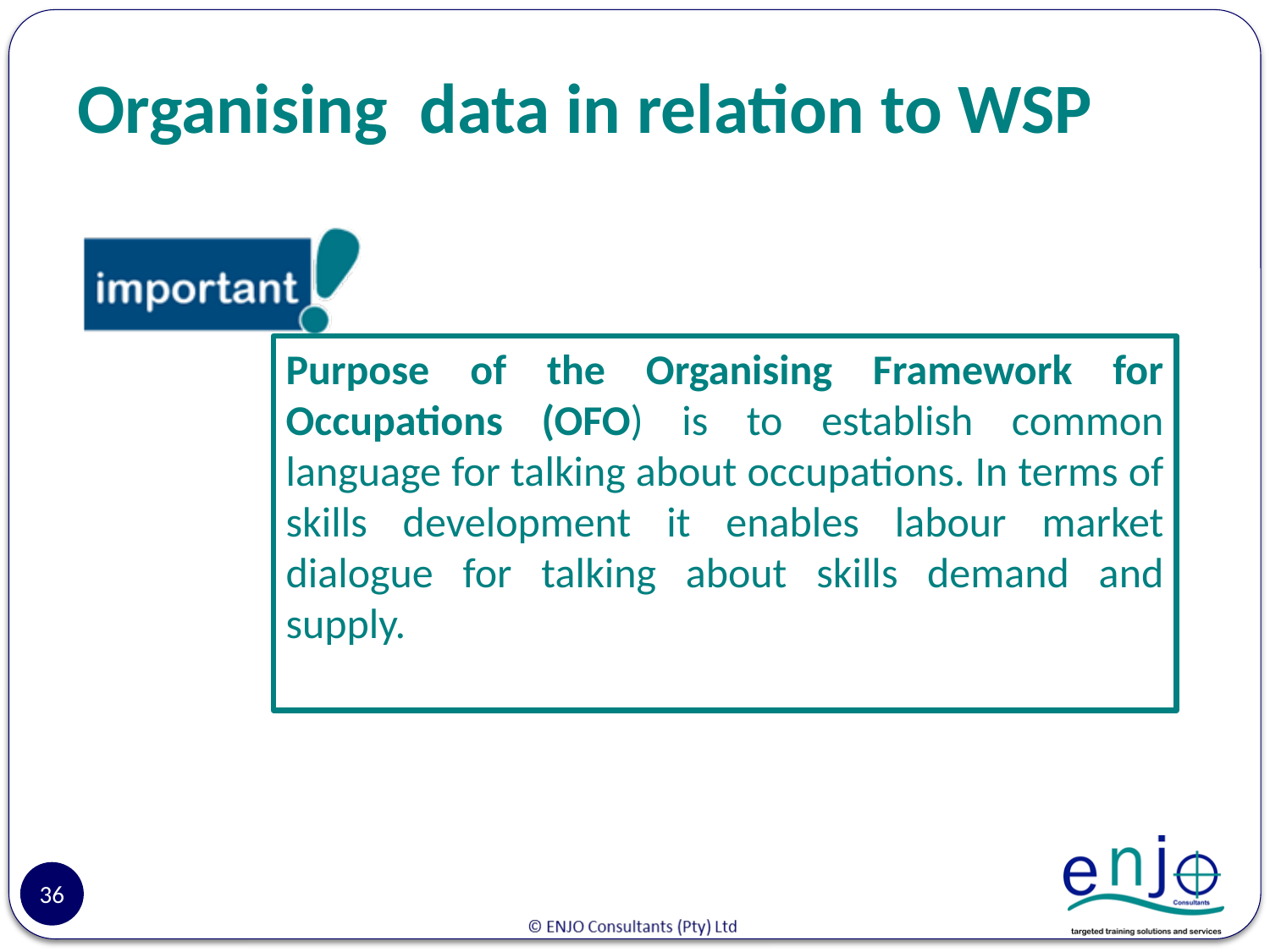

# Organising  data in relation to WSP
Purpose of the Organising Framework for Occupations (OFO) is to establish common language for talking about occupations. In terms of skills development it enables labour market dialogue for talking about skills demand and supply.

36